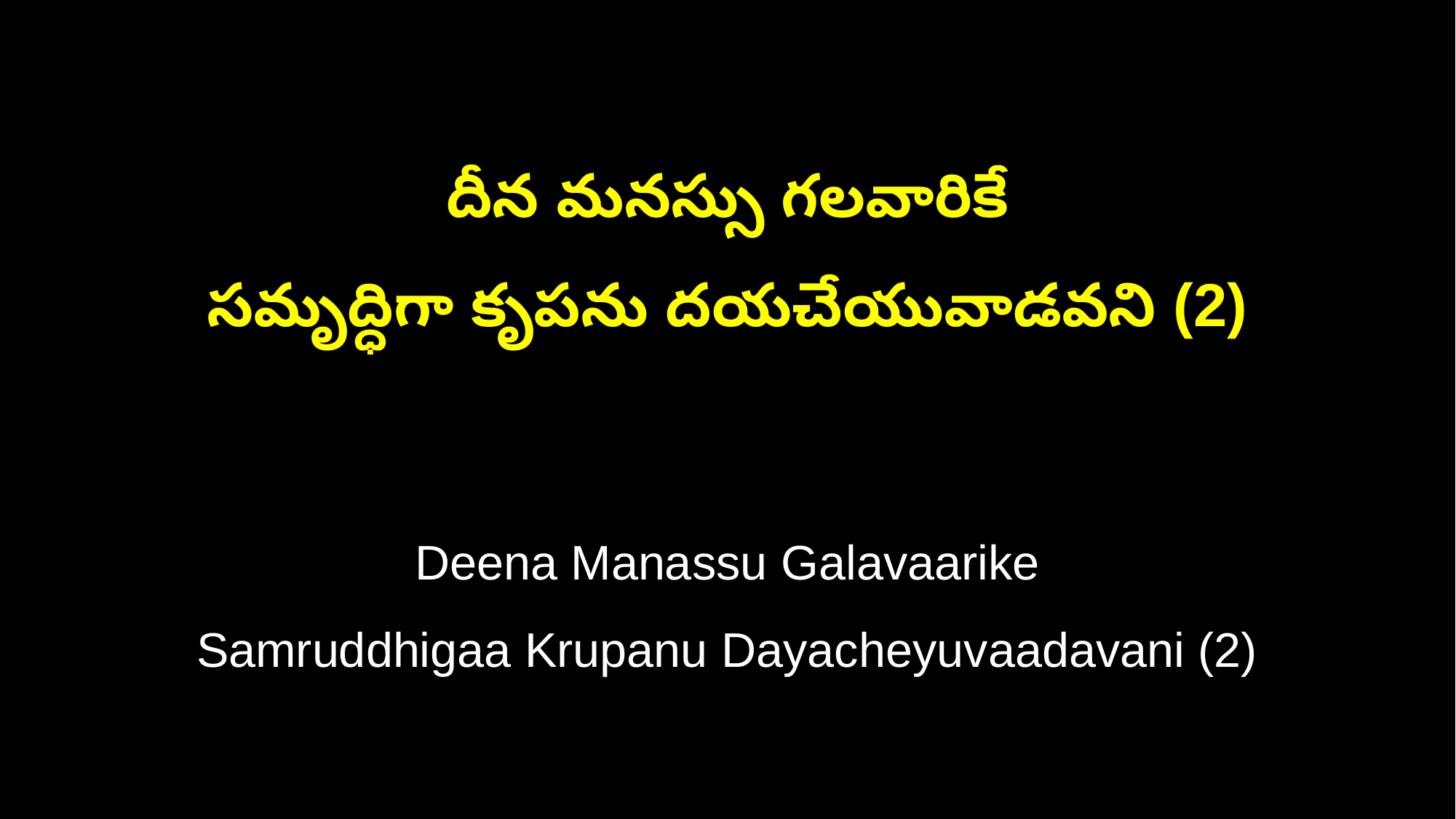

దీన మనస్సు గలవారికే
సమృద్ధిగా కృపను దయచేయువాడవని (2)
Deena Manassu Galavaarike
Samruddhigaa Krupanu Dayacheyuvaadavani (2)